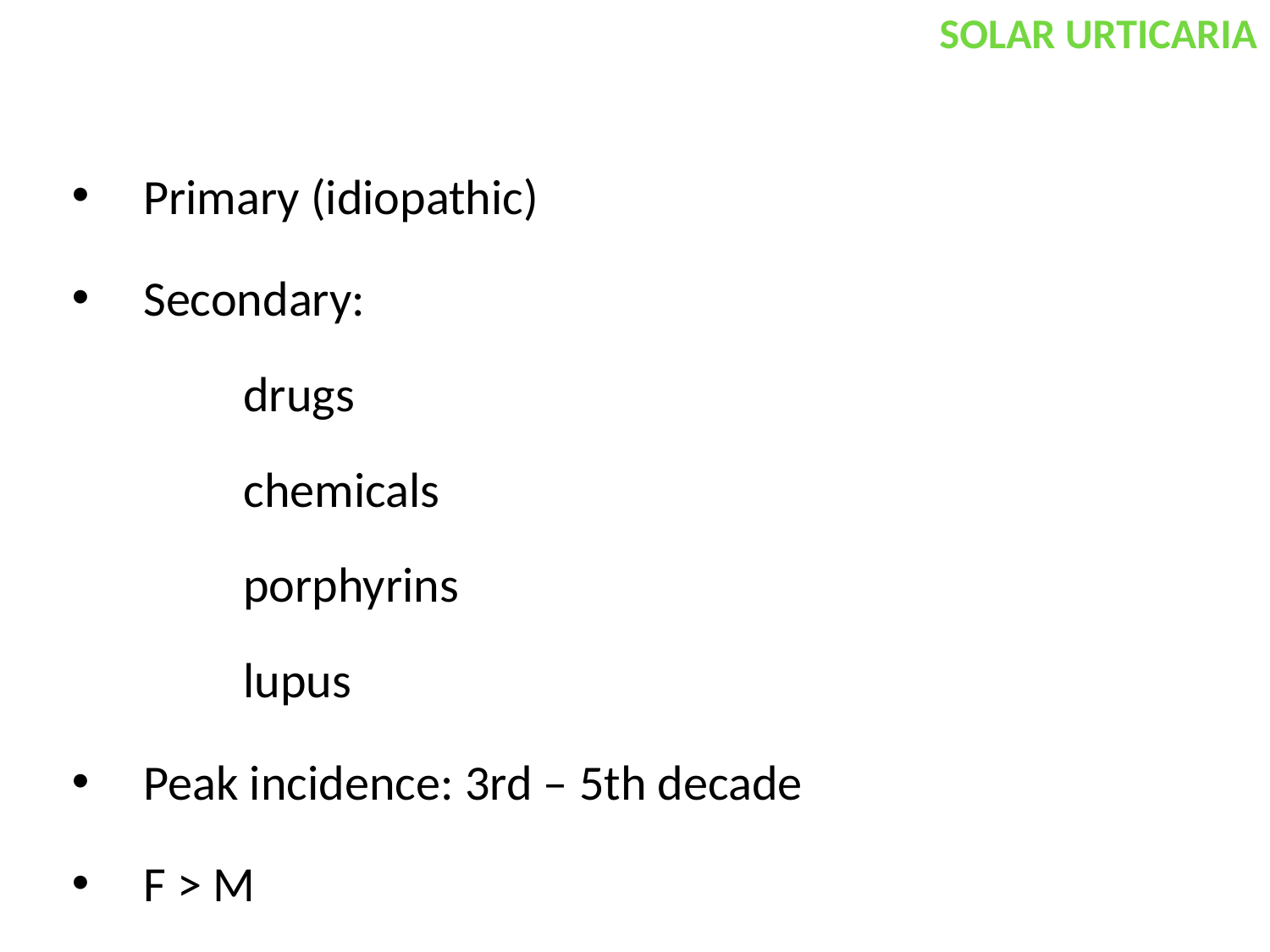

SOLAR URTICARIA
Primary (idiopathic)
Secondary:
	drugs
	chemicals
	porphyrins
	lupus
Peak incidence: 3rd – 5th decade
F > M